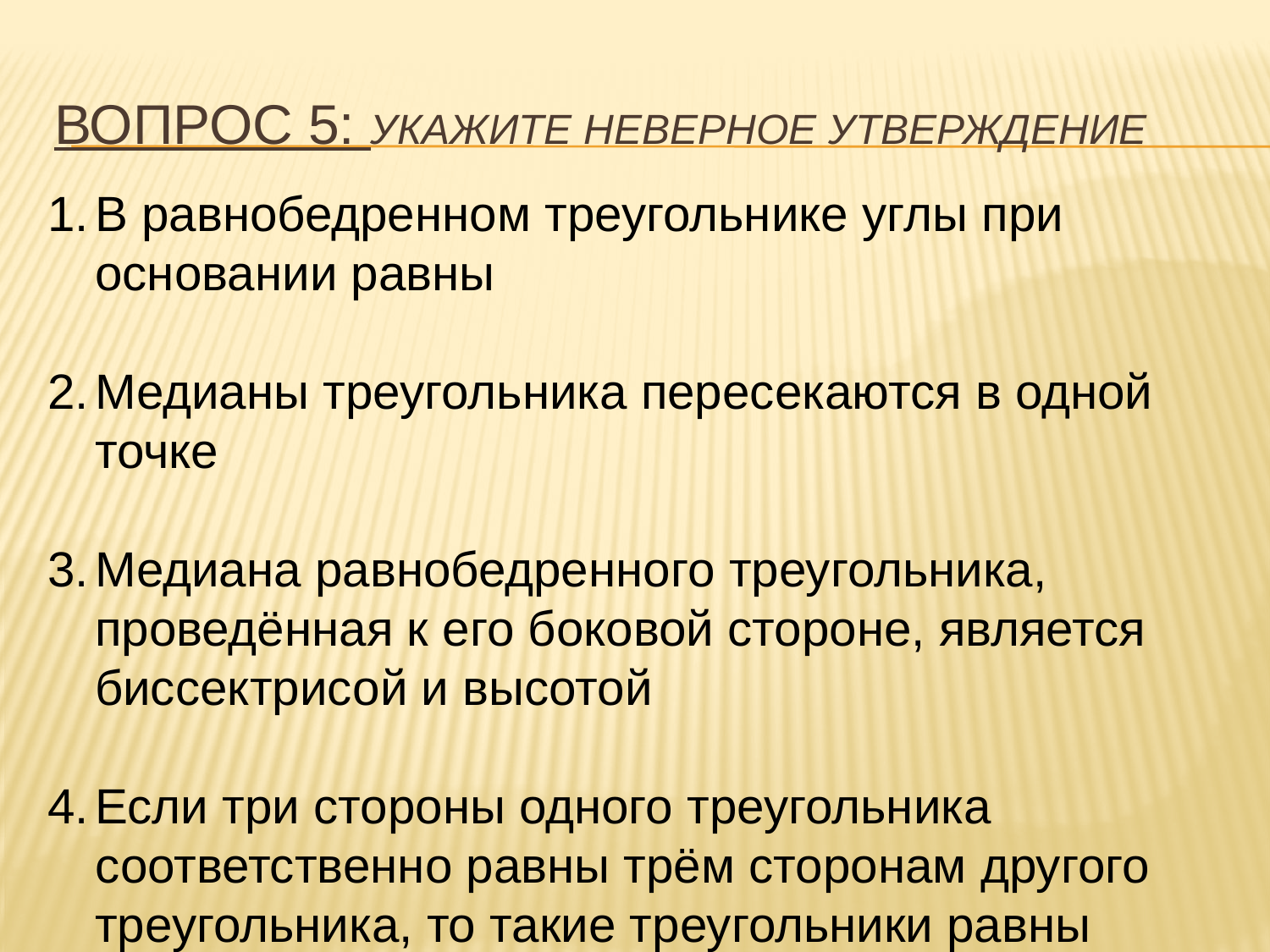

# Вопрос 5: Укажите НЕВЕРНОЕ утверждение
В равнобедренном треугольнике углы при основании равны

Медианы треугольника пересекаются в одной точке

Медиана равнобедренного треугольника, проведённая к его боковой стороне, является биссектрисой и высотой

Если три стороны одного треугольника соответственно равны трём сторонам другого треугольника, то такие треугольники равны